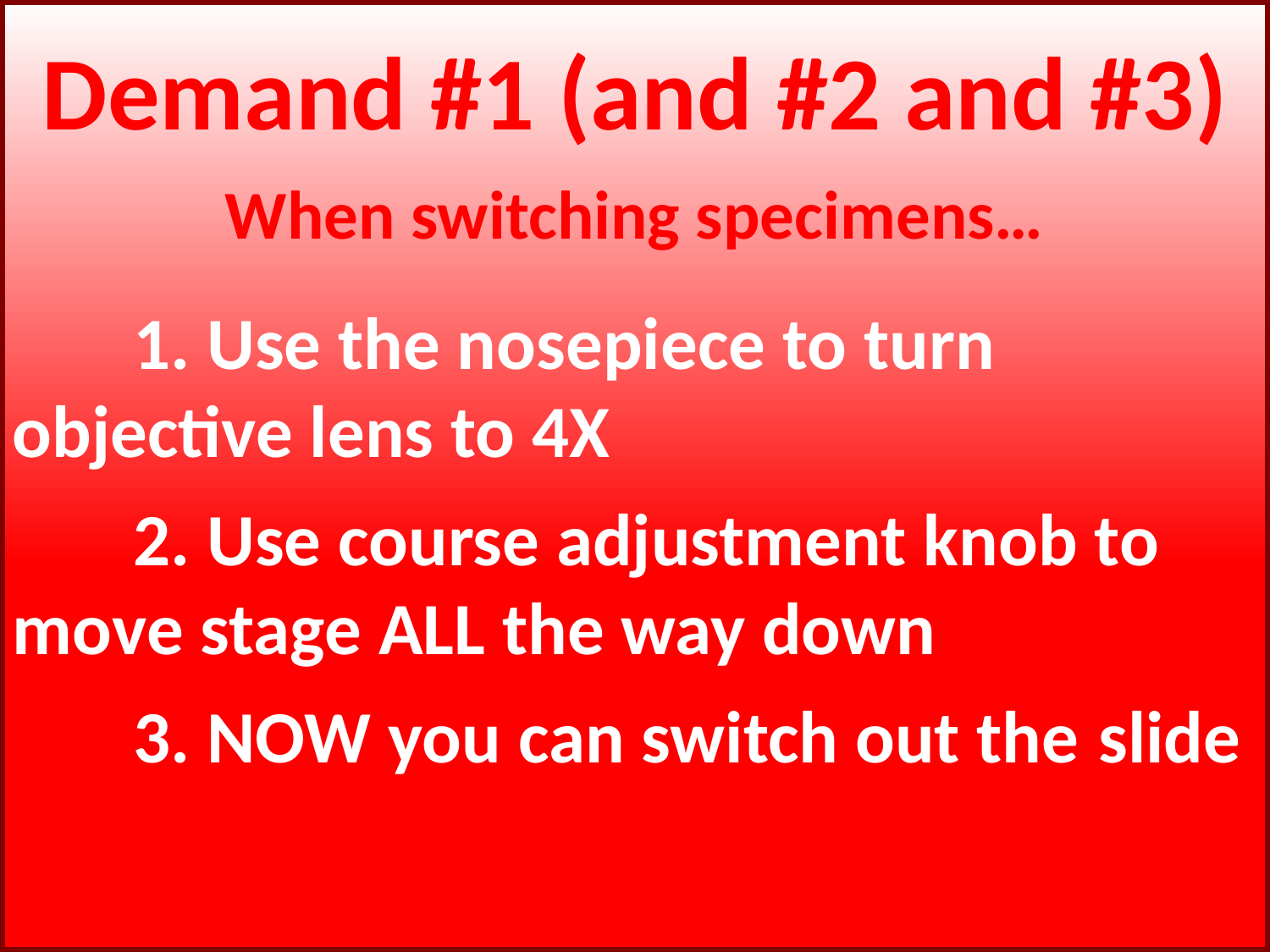

Demand #1 (and #2 and #3)

When switching specimens…

	1. Use the nosepiece to turn 	objective lens to 4X

	2. Use course adjustment knob to 	move stage ALL the way down

	3. NOW you can switch out the 	slide